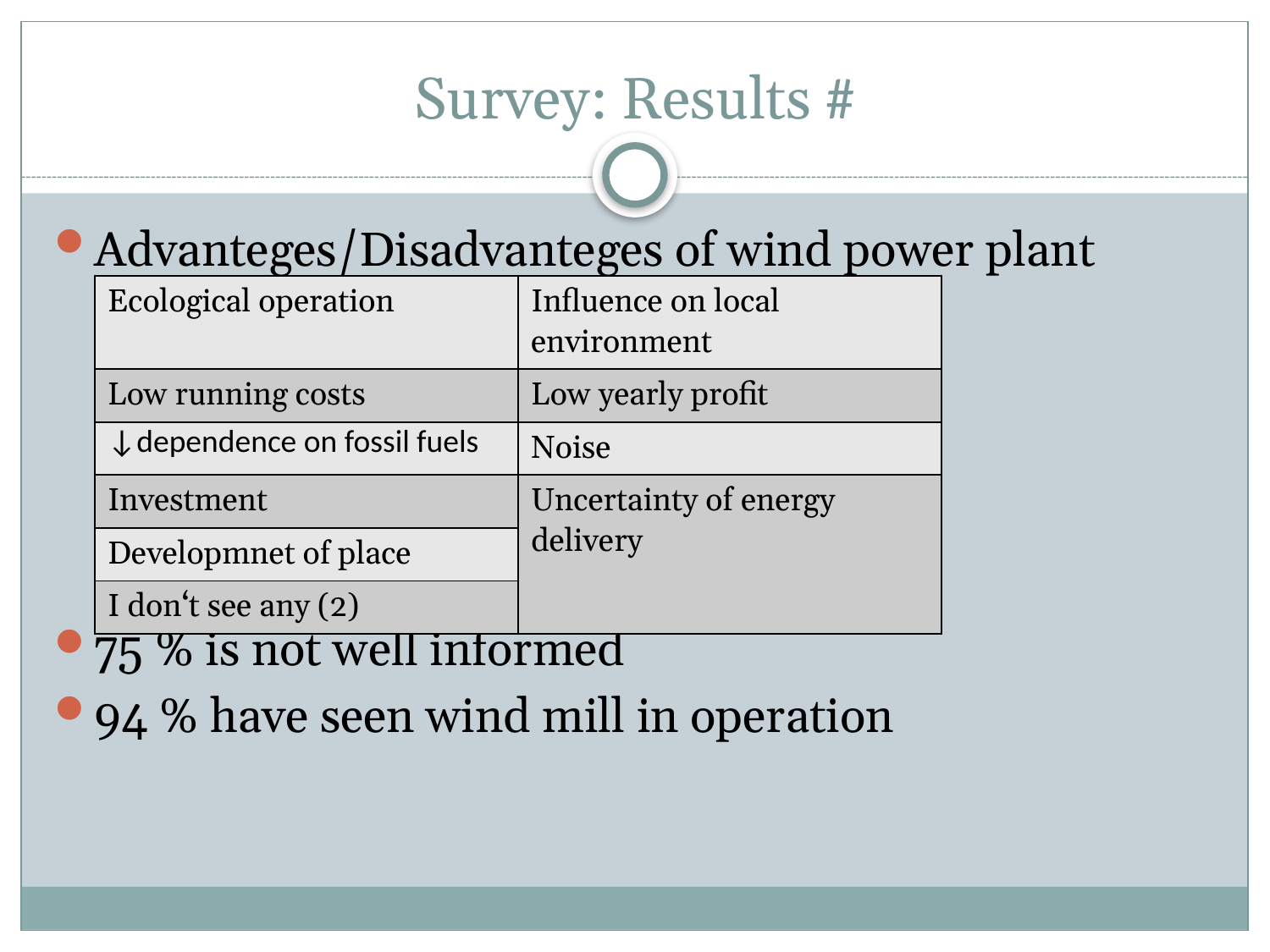

# Survey: Results #
Advanteges/Disadvanteges of wind power plant

75 % is not well informed
94 % have seen wind mill in operation

| Ecological operation | Influence on local environment |
| --- | --- |
| Low running costs | Low yearly profit |
| ↓dependence on fossil fuels | Noise |
| Investment | Uncertainty of energy delivery |
| Developmnet of place |  |
| I don‘t see any (2) |  |